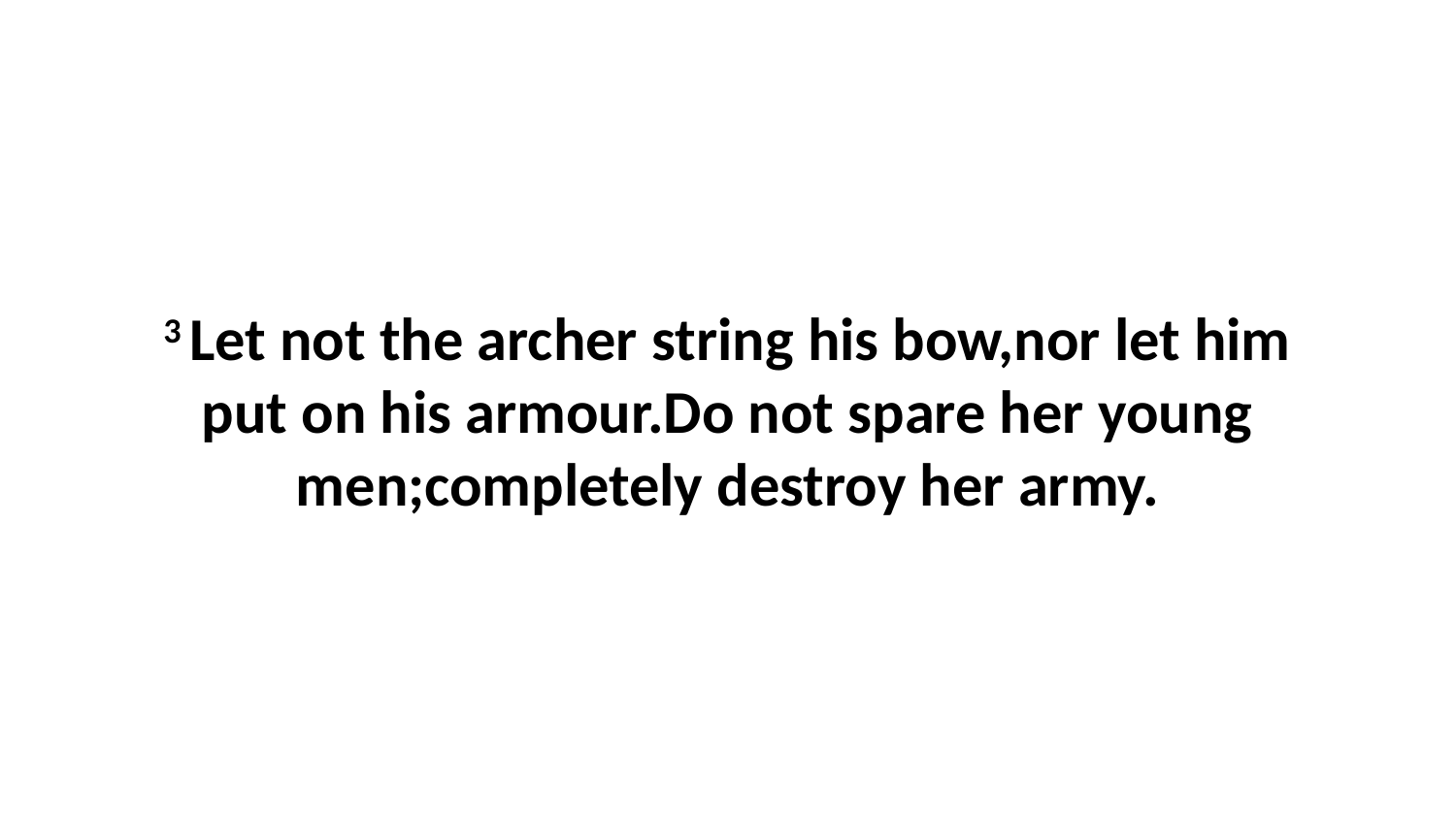

3 Let not the archer string his bow,nor let him put on his armour.Do not spare her young men;completely destroy her army.